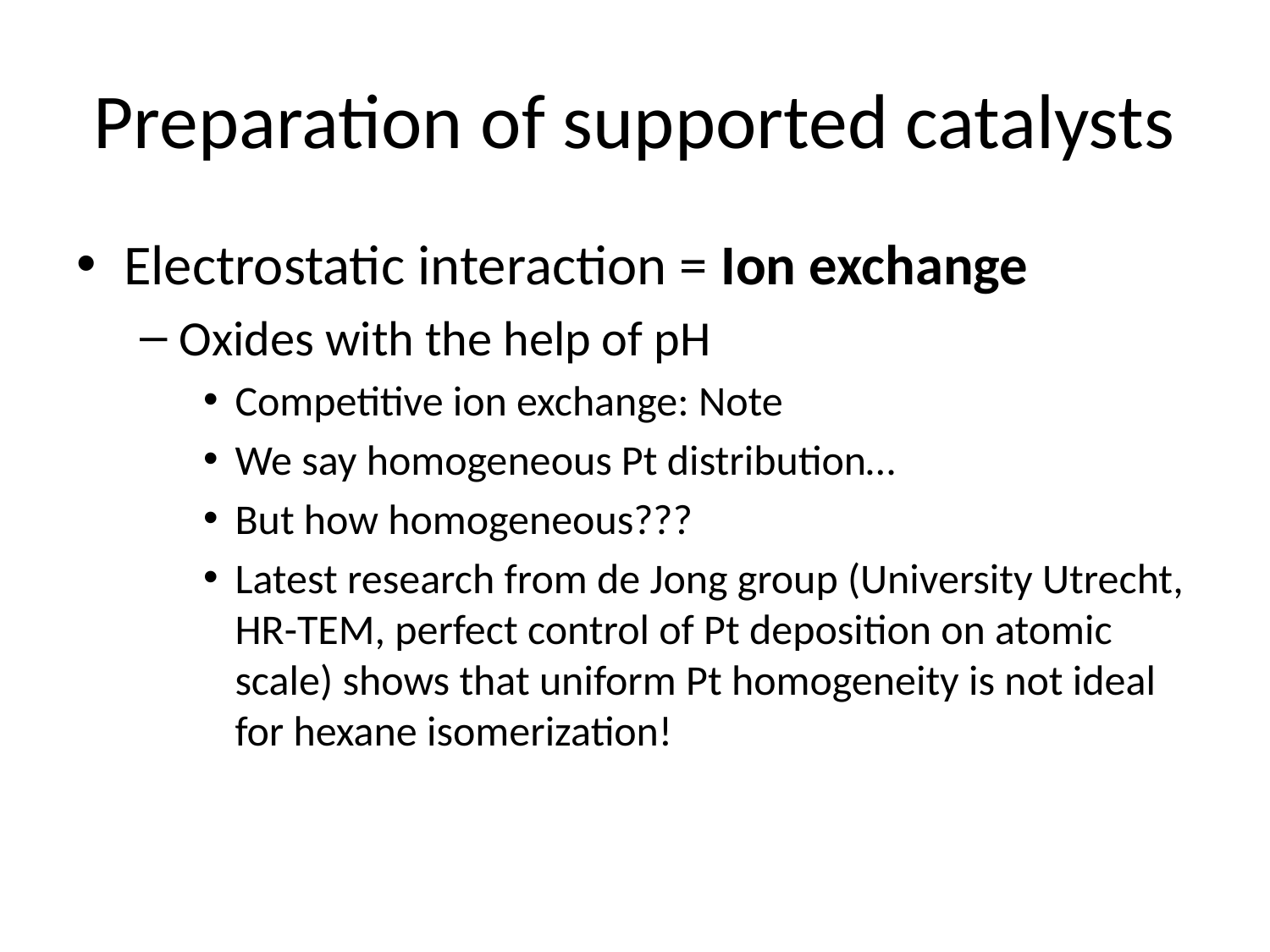

# Preparation of supported catalysts
Electrostatic interaction = Ion exchange
Oxides with the help of pH
Competitive ion exchange: Note
We say homogeneous Pt distribution…
But how homogeneous???
Latest research from de Jong group (University Utrecht, HR-TEM, perfect control of Pt deposition on atomic scale) shows that uniform Pt homogeneity is not ideal for hexane isomerization!